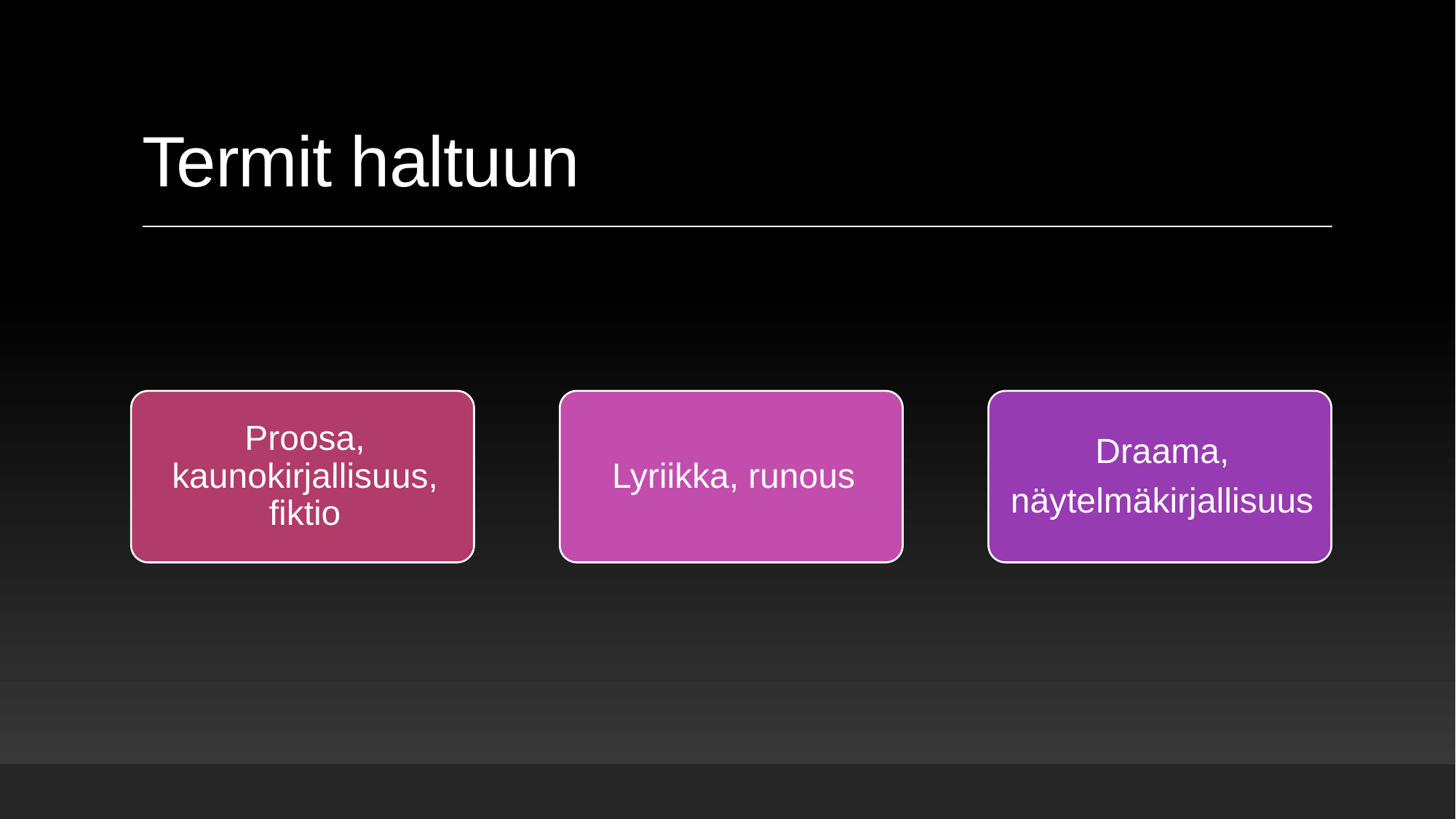

# Termit haltuun
Proosa, kaunokirjallisuus, fiktio
Lyriikka, runous
Draama,
näytelmäkirjallisuus